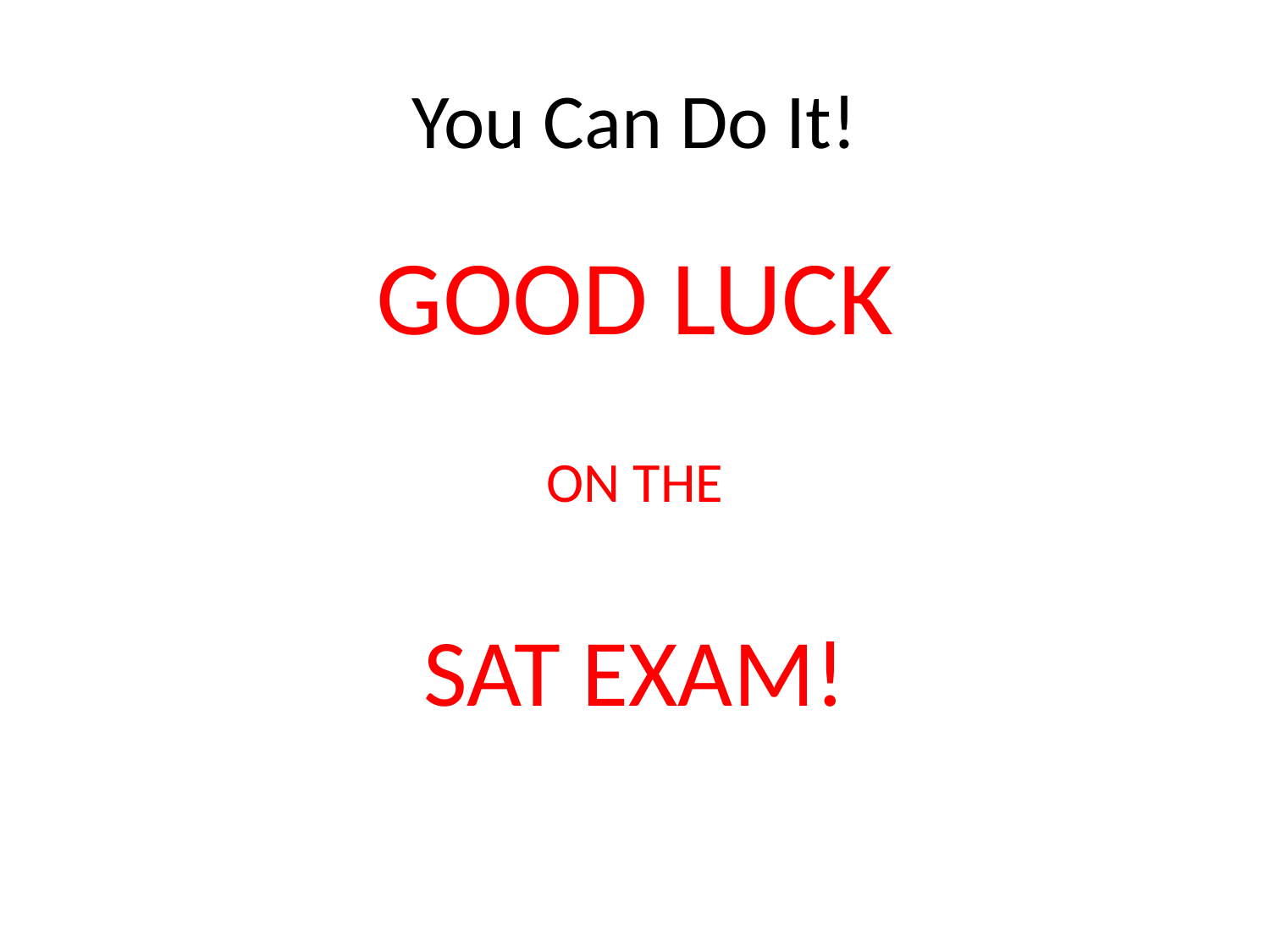

# You Can Do It!
GOOD LUCK

ON THE

SAT EXAM!